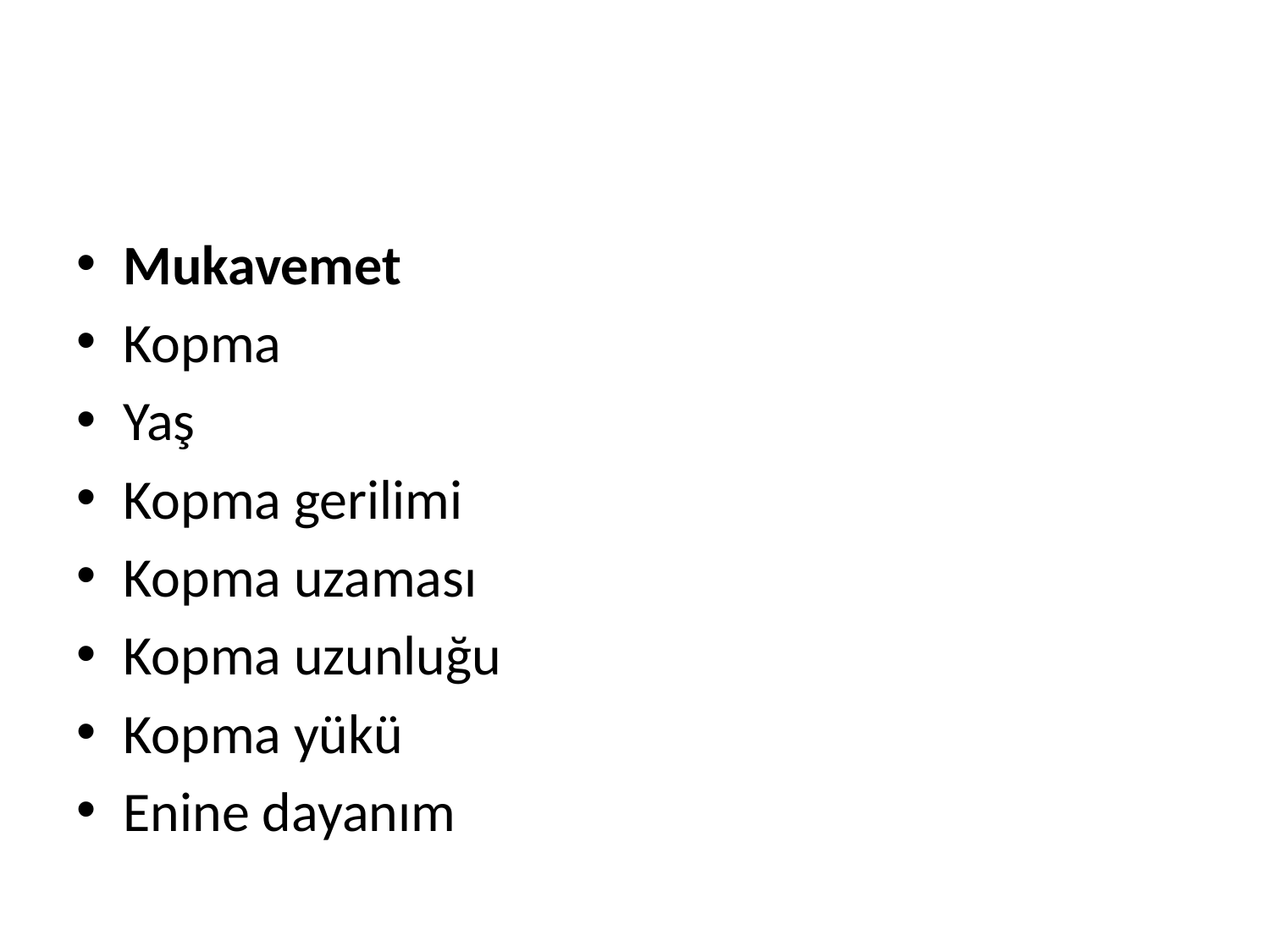

#
Mukavemet
Kopma
Yaş
Kopma gerilimi
Kopma uzaması
Kopma uzunluğu
Kopma yükü
Enine dayanım